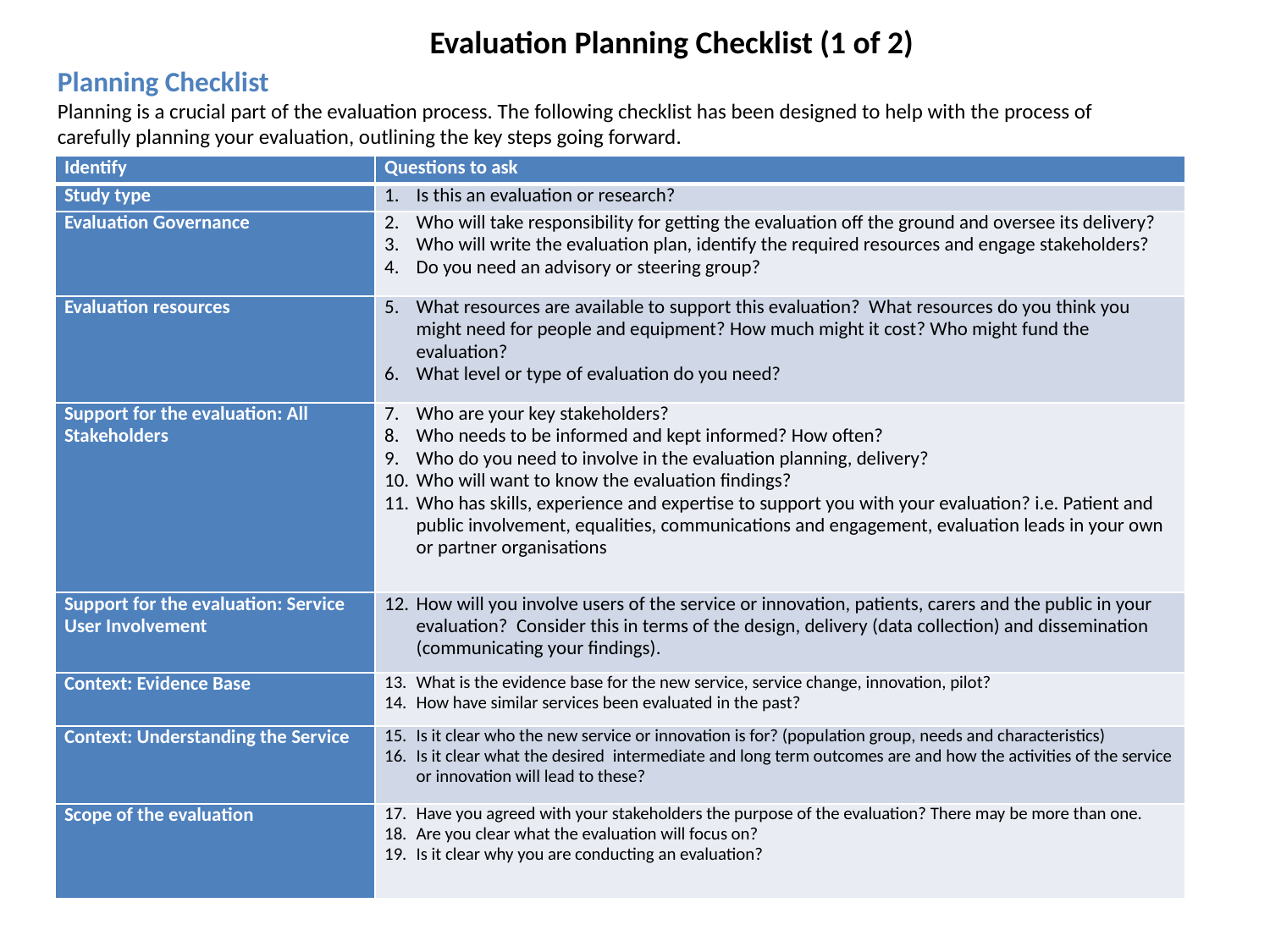

Evaluation Planning Checklist (1 of 2)
Planning Checklist
Planning is a crucial part of the evaluation process. The following checklist has been designed to help with the process of carefully planning your evaluation, outlining the key steps going forward.
| Identify | Questions to ask |
| --- | --- |
| Study type | Is this an evaluation or research? |
| Evaluation Governance | Who will take responsibility for getting the evaluation off the ground and oversee its delivery? Who will write the evaluation plan, identify the required resources and engage stakeholders? Do you need an advisory or steering group? |
| Evaluation resources | What resources are available to support this evaluation? What resources do you think you might need for people and equipment? How much might it cost? Who might fund the evaluation? What level or type of evaluation do you need? |
| Support for the evaluation: All Stakeholders | Who are your key stakeholders? Who needs to be informed and kept informed? How often? Who do you need to involve in the evaluation planning, delivery? Who will want to know the evaluation findings? Who has skills, experience and expertise to support you with your evaluation? i.e. Patient and public involvement, equalities, communications and engagement, evaluation leads in your own or partner organisations |
| Support for the evaluation: Service User Involvement | How will you involve users of the service or innovation, patients, carers and the public in your evaluation? Consider this in terms of the design, delivery (data collection) and dissemination (communicating your findings). |
| Context: Evidence Base | What is the evidence base for the new service, service change, innovation, pilot? How have similar services been evaluated in the past? |
| Context: Understanding the Service | Is it clear who the new service or innovation is for? (population group, needs and characteristics) Is it clear what the desired intermediate and long term outcomes are and how the activities of the service or innovation will lead to these? |
| Scope of the evaluation | Have you agreed with your stakeholders the purpose of the evaluation? There may be more than one. Are you clear what the evaluation will focus on? Is it clear why you are conducting an evaluation? |